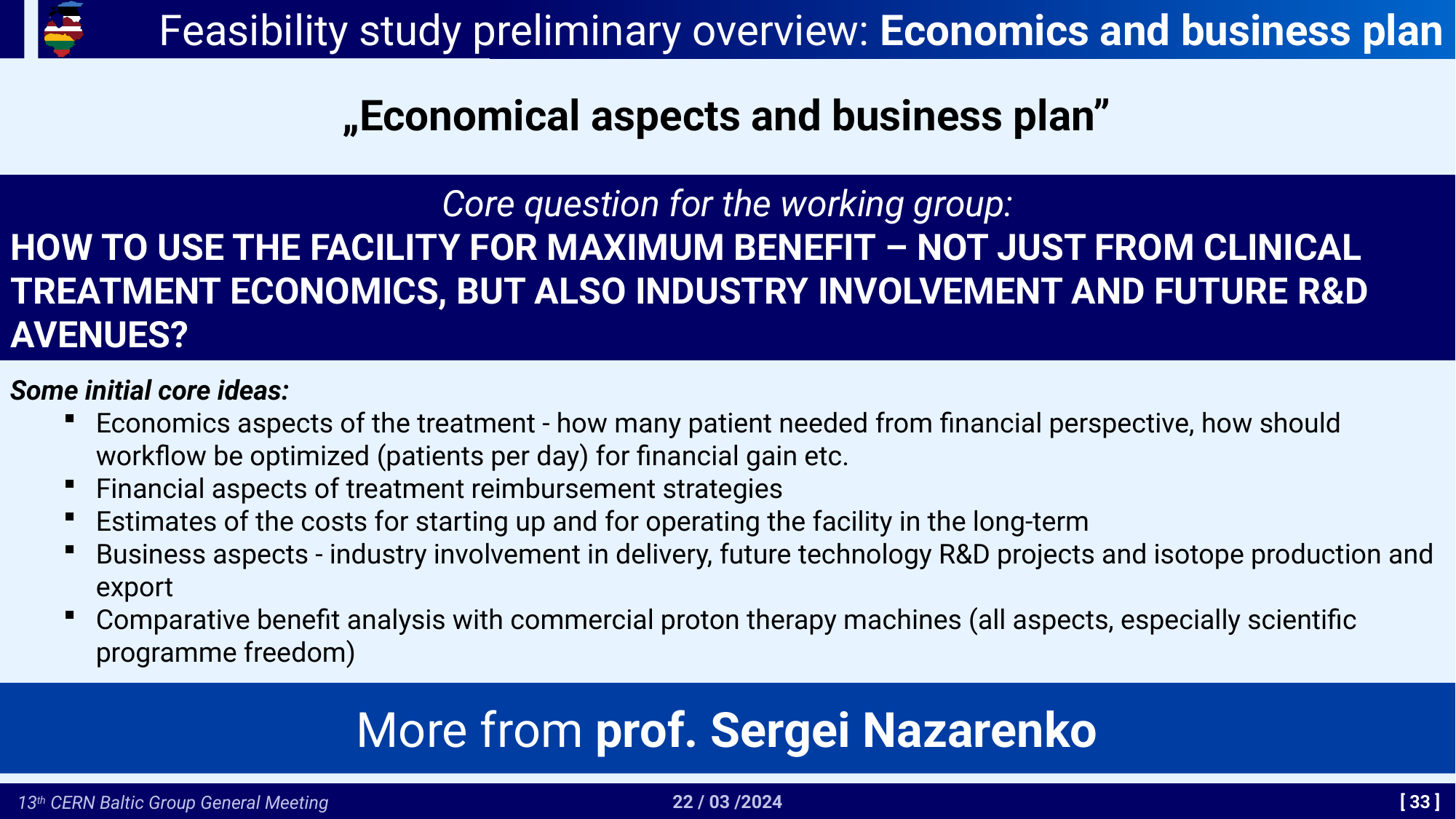

# Feasibility study preliminary overview: Economics and business plan

„Economical aspects and business plan”

Core question for the working group:
HOW TO USE THE FACILITY FOR MAXIMUM BENEFIT – NOT JUST FROM CLINICAL TREATMENT ECONOMICS, BUT ALSO INDUSTRY INVOLVEMENT AND FUTURE R&D AVENUES?
Some initial core ideas:
Economics aspects of the treatment - how many patient needed from financial perspective, how should workflow be optimized (patients per day) for financial gain etc.
Financial aspects of treatment reimbursement strategies
Estimates of the costs for starting up and for operating the facility in the long-term
Business aspects - industry involvement in delivery, future technology R&D projects and isotope production and export
Comparative benefit analysis with commercial proton therapy machines (all aspects, especially scientific programme freedom)
More from prof. Sergei Nazarenko